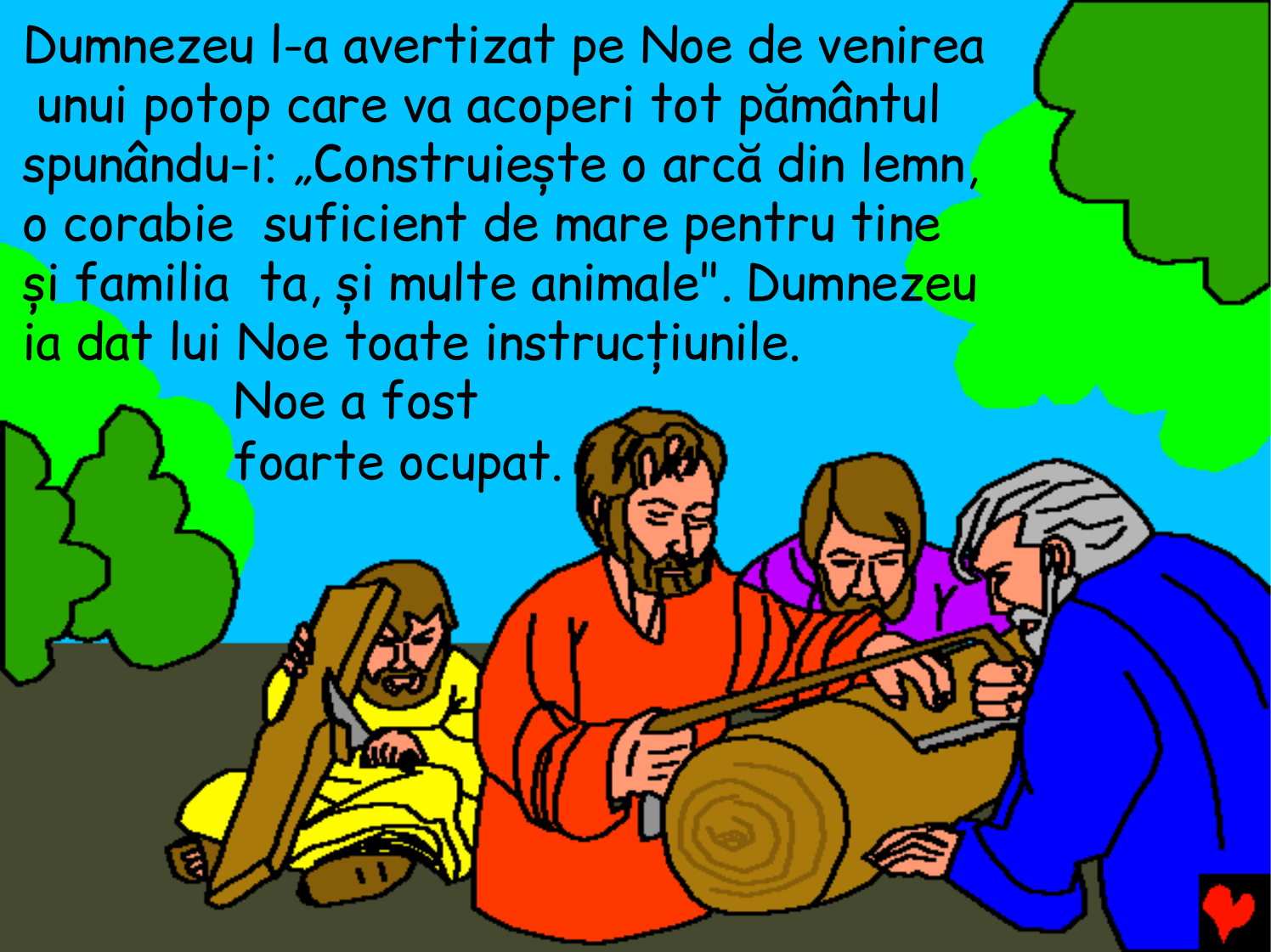

Dumnezeu l-a avertizat pe Noe de venirea  unui potop care va acoperi tot pământul spunându-i: „Construieşte o arcă din lemn, o corabie  suficient de mare pentru tine şi familia  ta, şi multe animale". Dumnezeu ia dat lui Noe toate instrucţiunile.
Noe a fost
foarte ocupat.